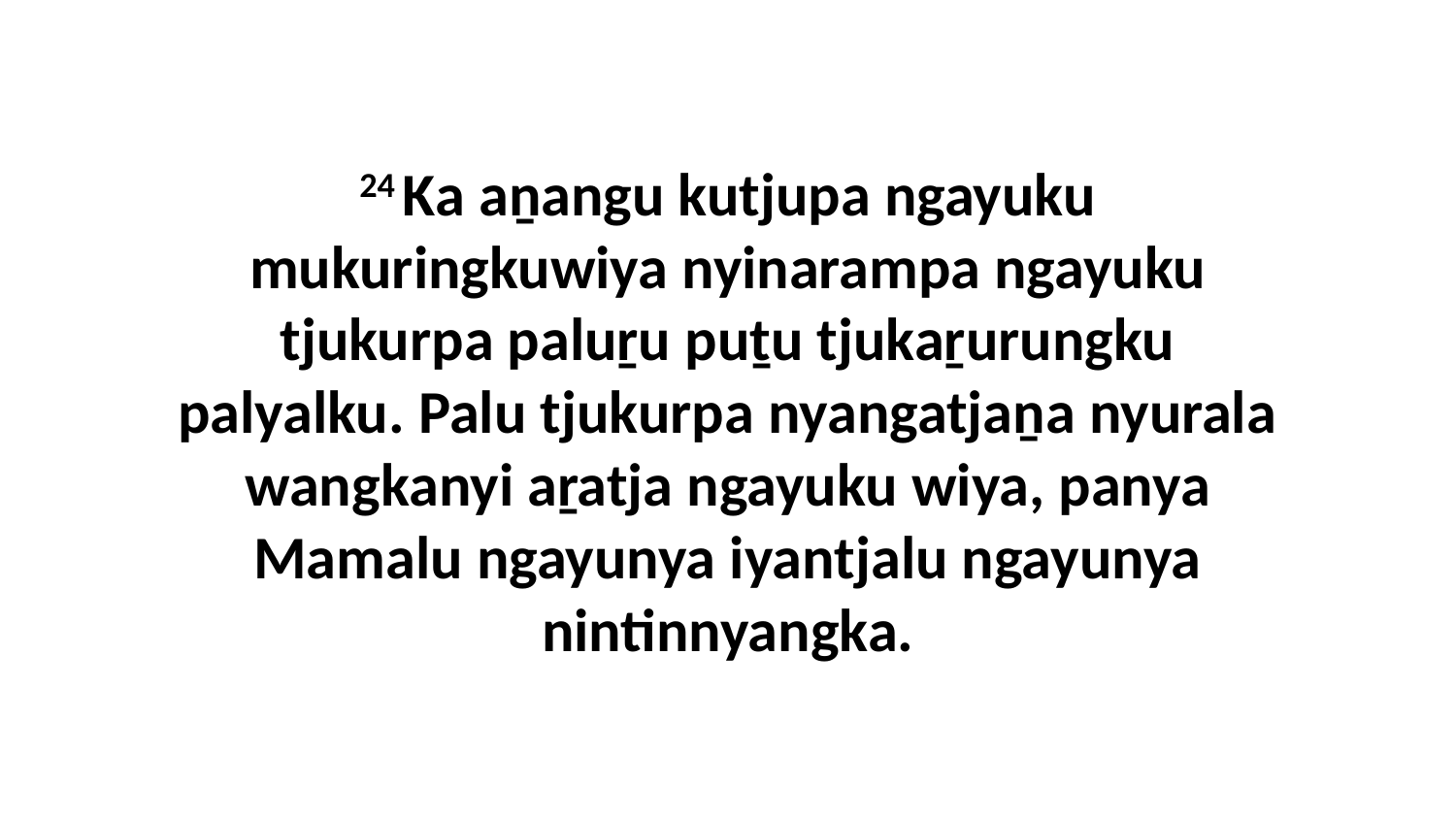

24 Ka aṉangu kutjupa ngayuku mukuringkuwiya nyinarampa ngayuku tjukurpa paluṟu puṯu tjukaṟurungku palyalku. Palu tjukurpa nyangatjaṉa nyurala wangkanyi aṟatja ngayuku wiya, panya Mamalu ngayunya iyantjalu ngayunya nintinnyangka.